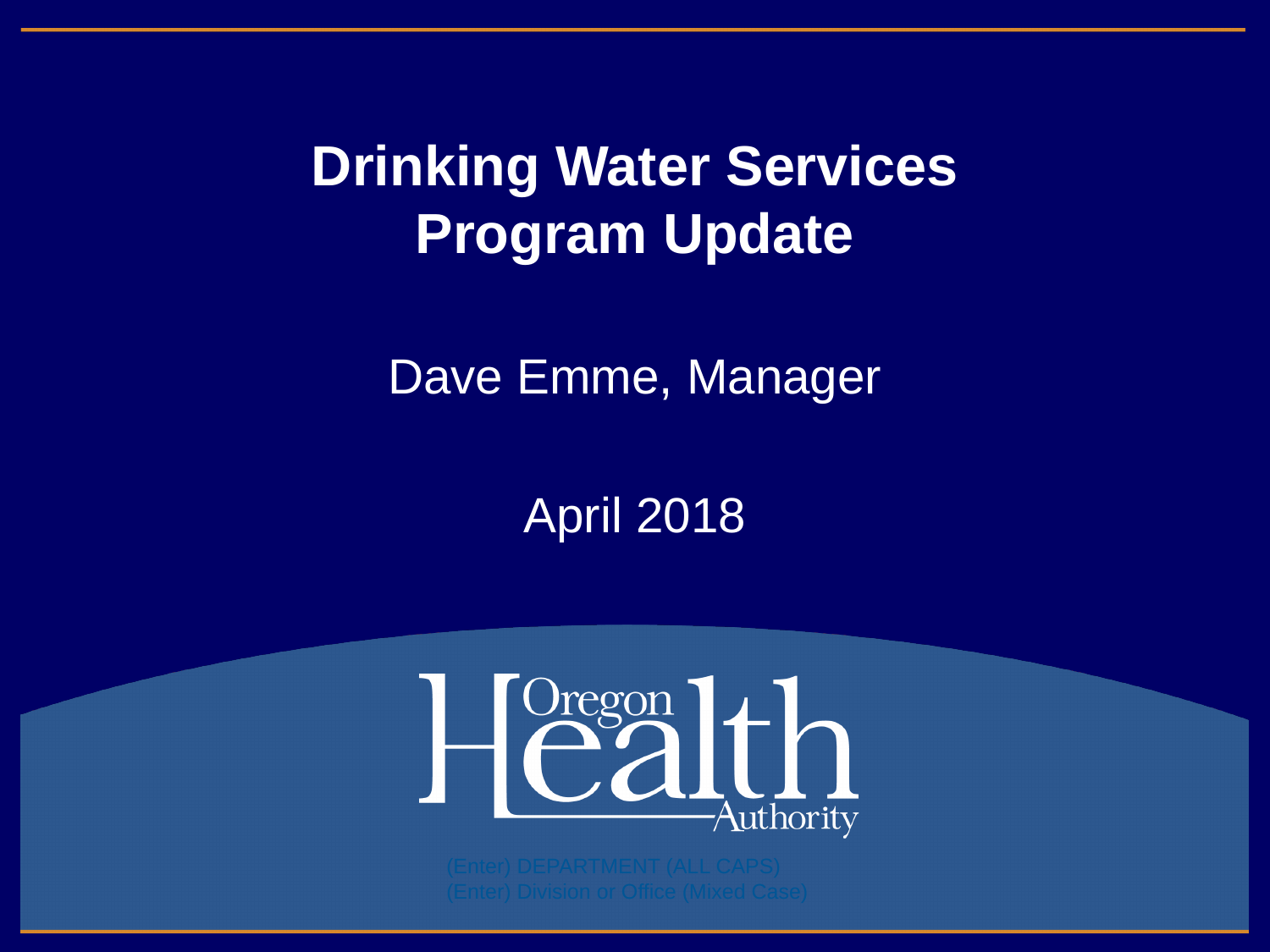

# Drinking Water Services Program Update
Dave Emme, Manager

April 2018
(Enter) DEPARTMENT (ALL CAPS)
(Enter) Division or Office (Mixed Case)